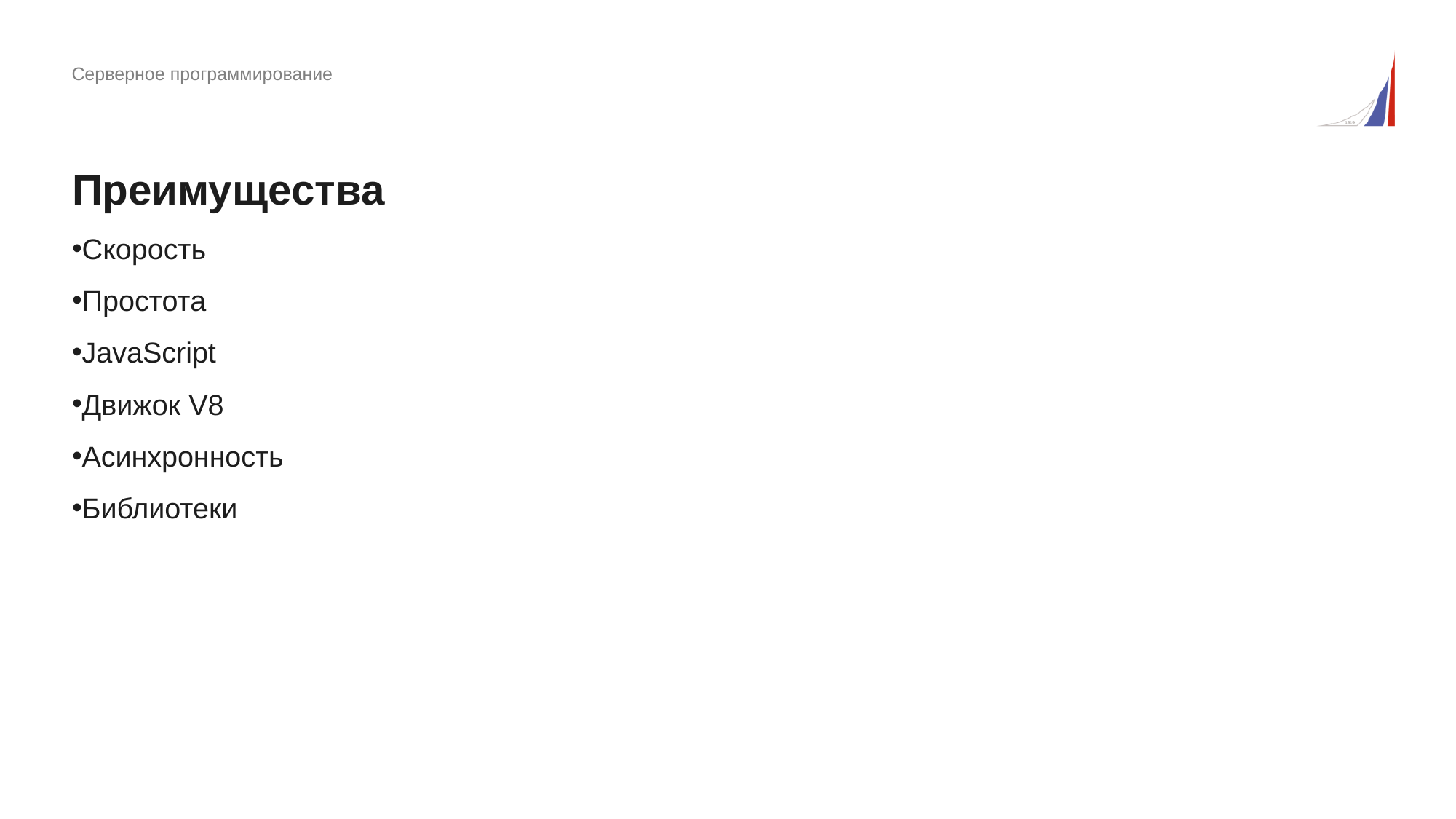

Серверное программирование
Преимущества
Скорость
Простота
JavaScript
Движок V8
Асинхронность
Библиотеки